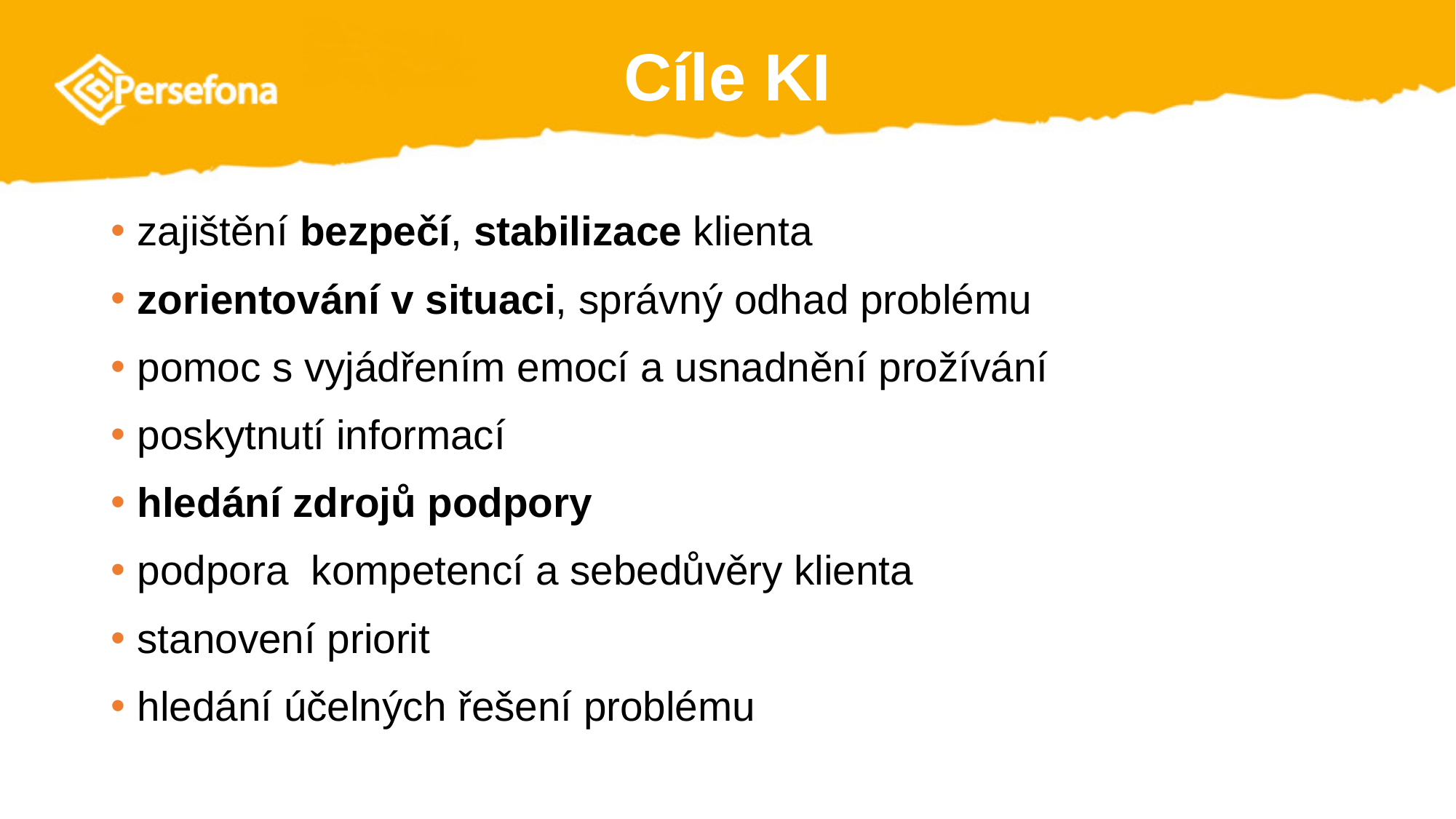

# Cíle KI
zajištění bezpečí, stabilizace klienta
zorientování v situaci, správný odhad problému
pomoc s vyjádřením emocí a usnadnění prožívání
poskytnutí informací
hledání zdrojů podpory
podpora  kompetencí a sebedůvěry klienta
stanovení priorit
hledání účelných řešení problému